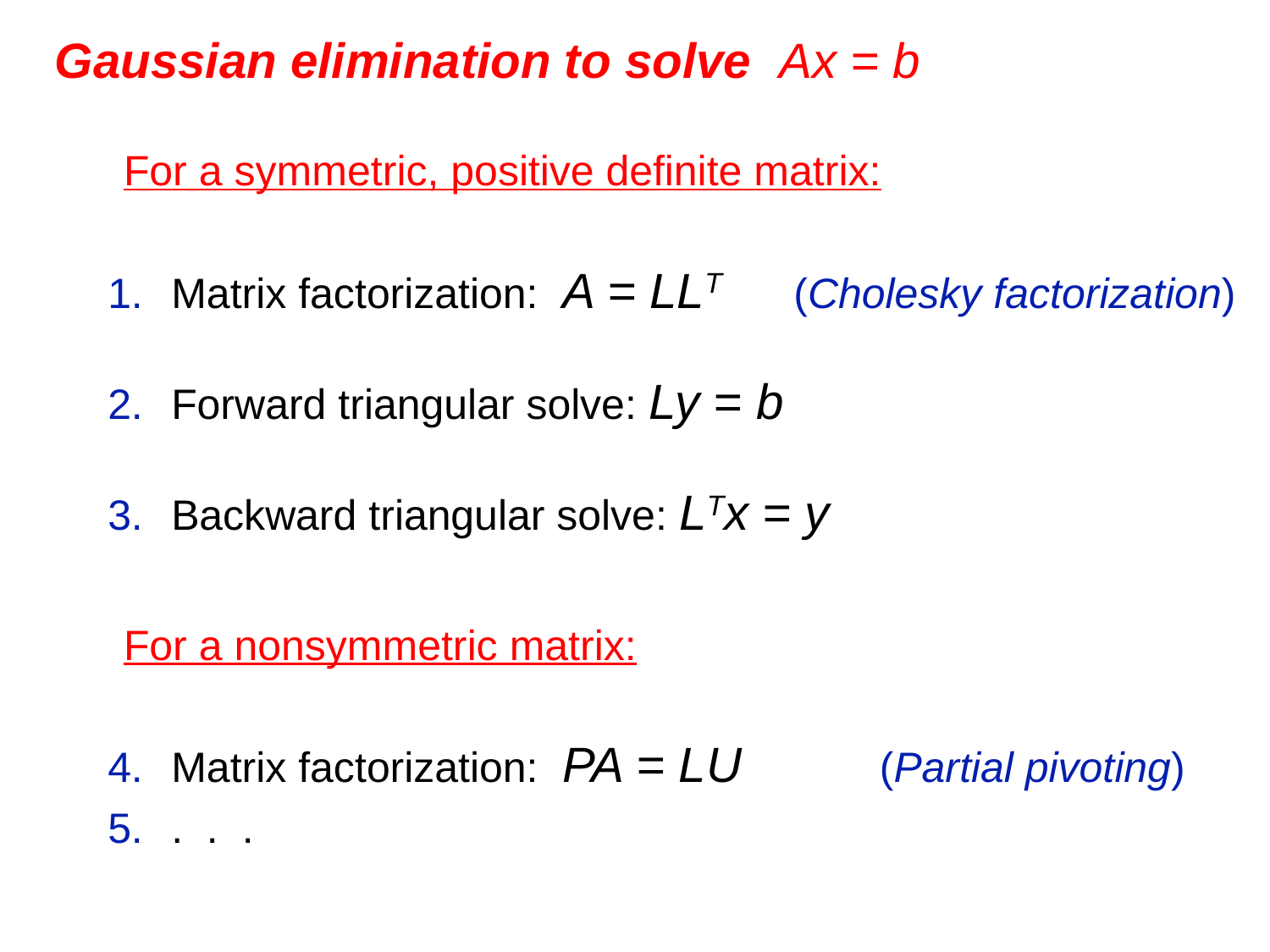

# Gaussian elimination to solve  Ax = b
For a symmetric, positive definite matrix:

Matrix factorization:  A = LLT       (Cholesky factorization)

Forward triangular solve: Ly = b

Backward triangular solve: LTx = y

For a nonsymmetric matrix:

Matrix factorization:  PA = LU          (Partial pivoting)
.  .  .